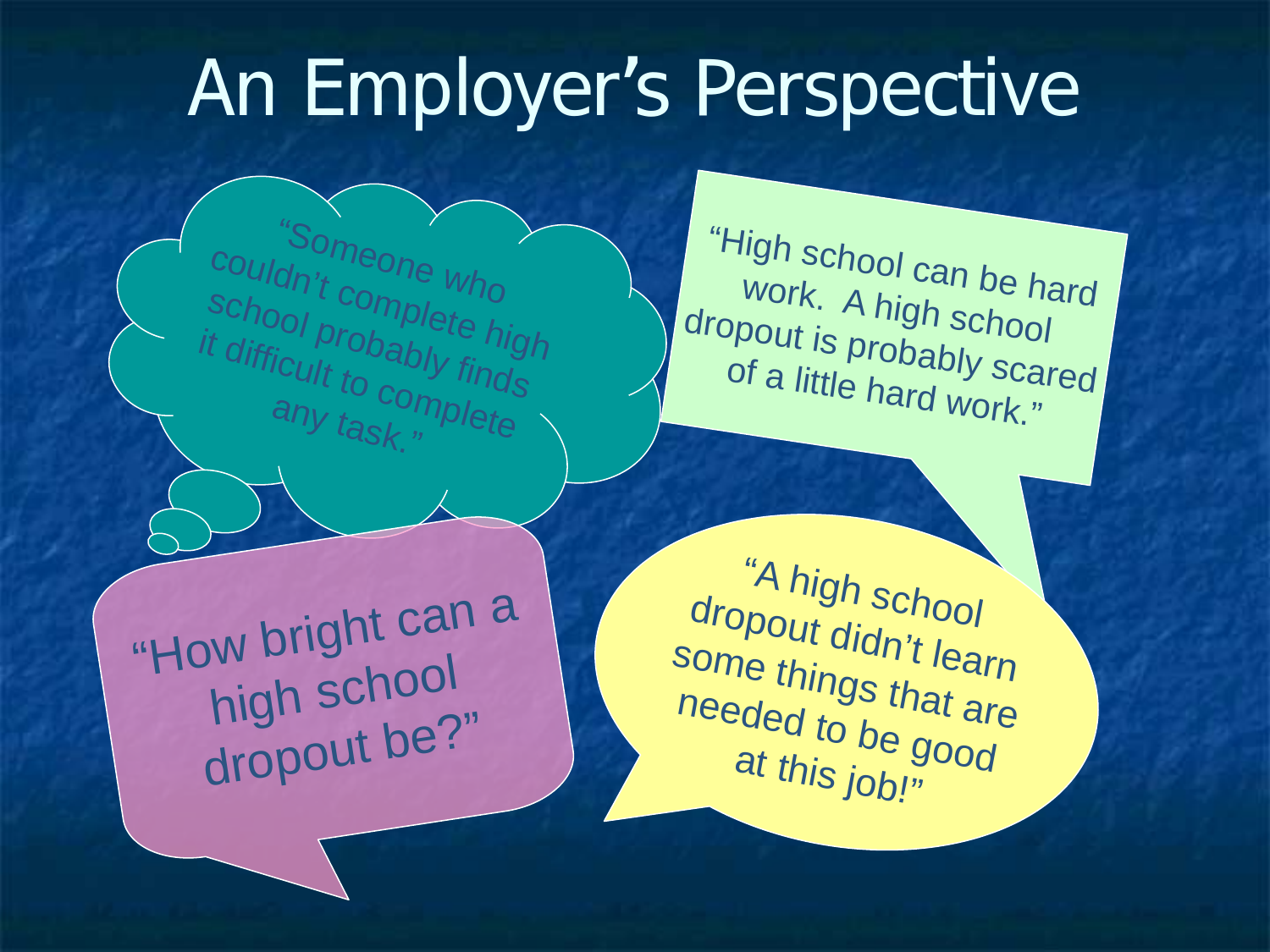

An Employer’s Perspective

“Someone who couldn’t complete high school probably finds it difficult to complete any task.”

“High school can be hard work.  A high school dropout is probably scared of a little hard work.”

“A high school dropout didn’t learn some things that are needed to be good at this job!”

“How bright can a high school dropout be?”